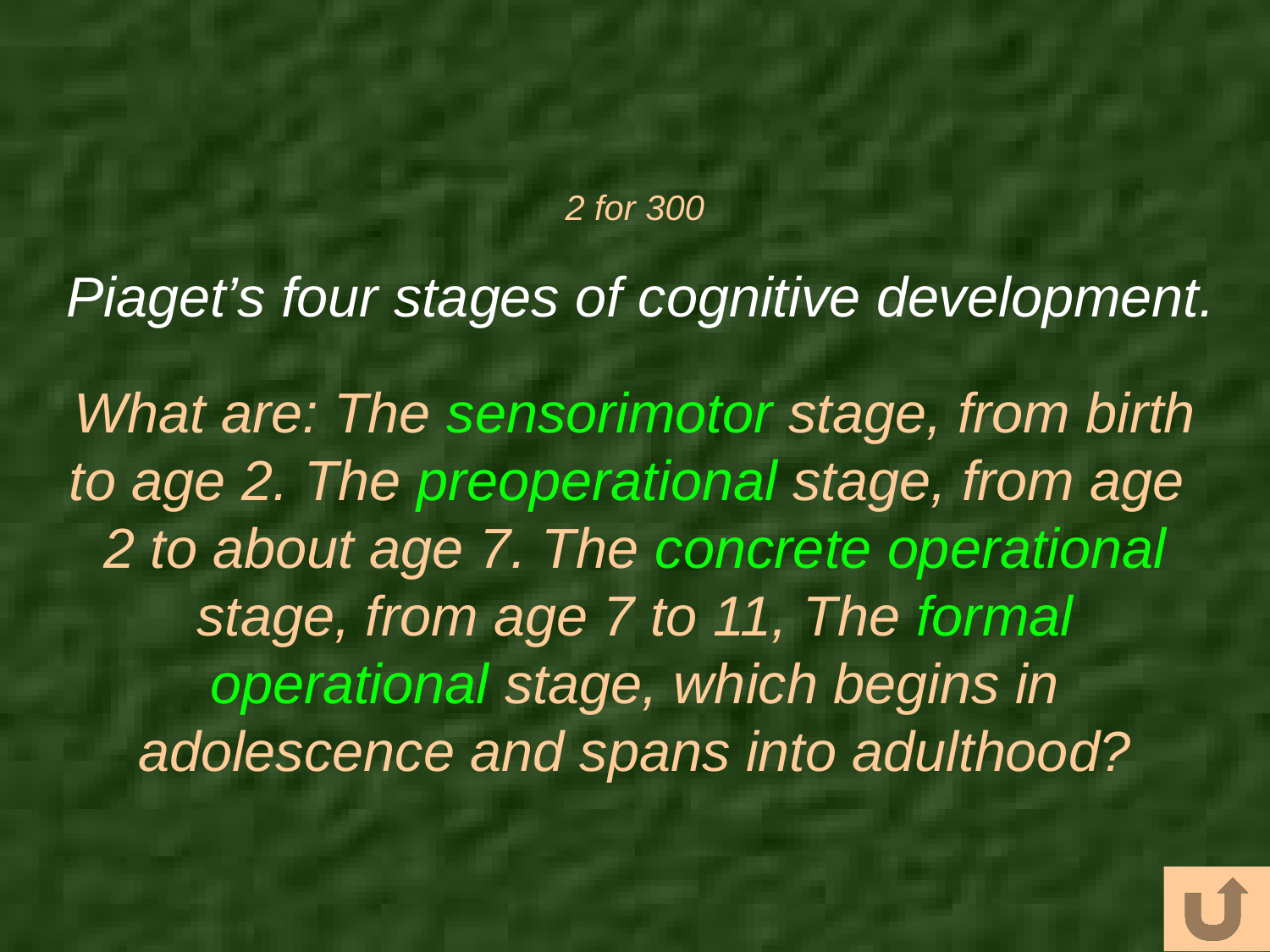

# 2 for 300
Piaget’s four stages of cognitive development.
What are: The sensorimotor stage, from birth to age 2. The preoperational stage, from age  2 to about age 7. The concrete operational stage, from age 7 to 11, The formal operational stage, which begins in adolescence and spans into adulthood?